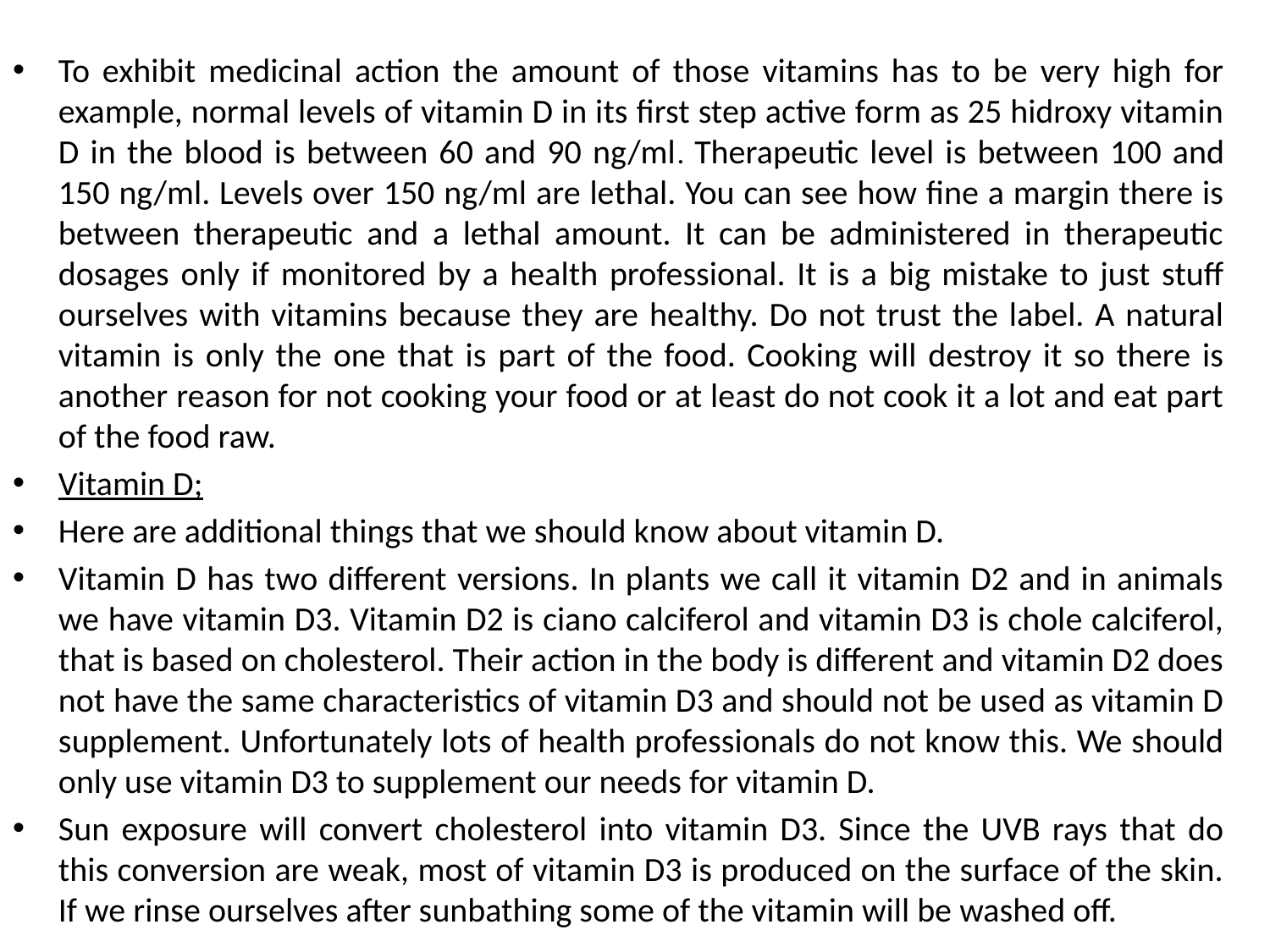

To exhibit medicinal action the amount of those vitamins has to be very high for example, normal levels of vitamin D in its first step active form as 25 hidroxy vitamin D in the blood is between 60 and 90 ng/ml. Therapeutic level is between 100 and 150 ng/ml. Levels over 150 ng/ml are lethal. You can see how fine a margin there is between therapeutic and a lethal amount. It can be administered in therapeutic dosages only if monitored by a health professional. It is a big mistake to just stuff ourselves with vitamins because they are healthy. Do not trust the label. A natural vitamin is only the one that is part of the food. Cooking will destroy it so there is another reason for not cooking your food or at least do not cook it a lot and eat part of the food raw.
Vitamin D;
Here are additional things that we should know about vitamin D.
Vitamin D has two different versions. In plants we call it vitamin D2 and in animals we have vitamin D3. Vitamin D2 is ciano calciferol and vitamin D3 is chole calciferol, that is based on cholesterol. Their action in the body is different and vitamin D2 does not have the same characteristics of vitamin D3 and should not be used as vitamin D supplement. Unfortunately lots of health professionals do not know this. We should only use vitamin D3 to supplement our needs for vitamin D.
Sun exposure will convert cholesterol into vitamin D3. Since the UVB rays that do this conversion are weak, most of vitamin D3 is produced on the surface of the skin. If we rinse ourselves after sunbathing some of the vitamin will be washed off.